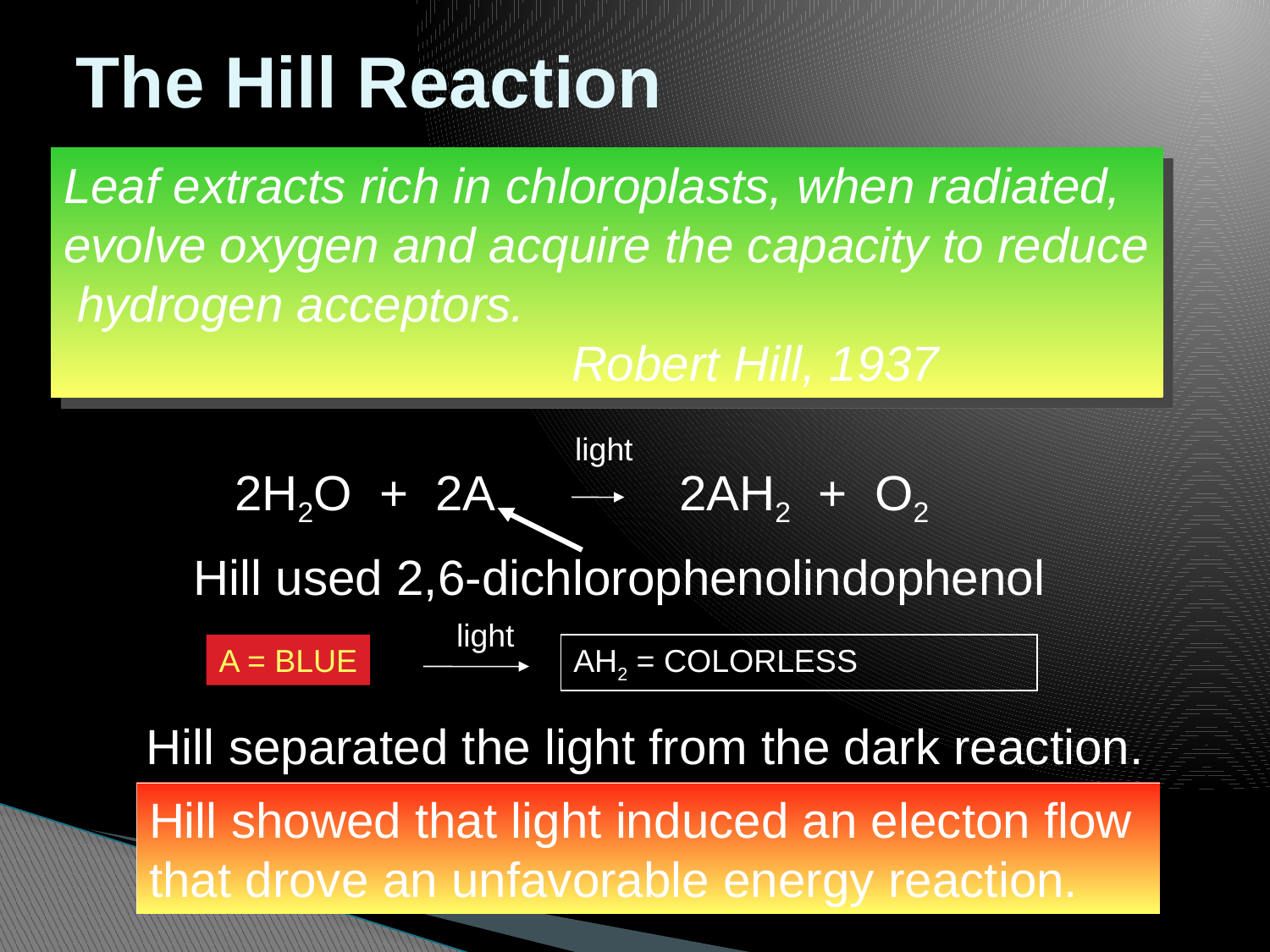

# The Hill Reaction
Leaf extracts rich in chloroplasts, when radiated,
evolve oxygen and acquire the capacity to reduce
 hydrogen acceptors.
				Robert Hill, 1937
light
2H2O  +  2A
2AH2  +  O2

Hill used 2,6-dichlorophenolindophenol
light
A = BLUE
AH2 = COLORLESS

Hill separated the light from the dark reaction.
Hill showed that light induced an electon flow
that drove an unfavorable energy reaction.